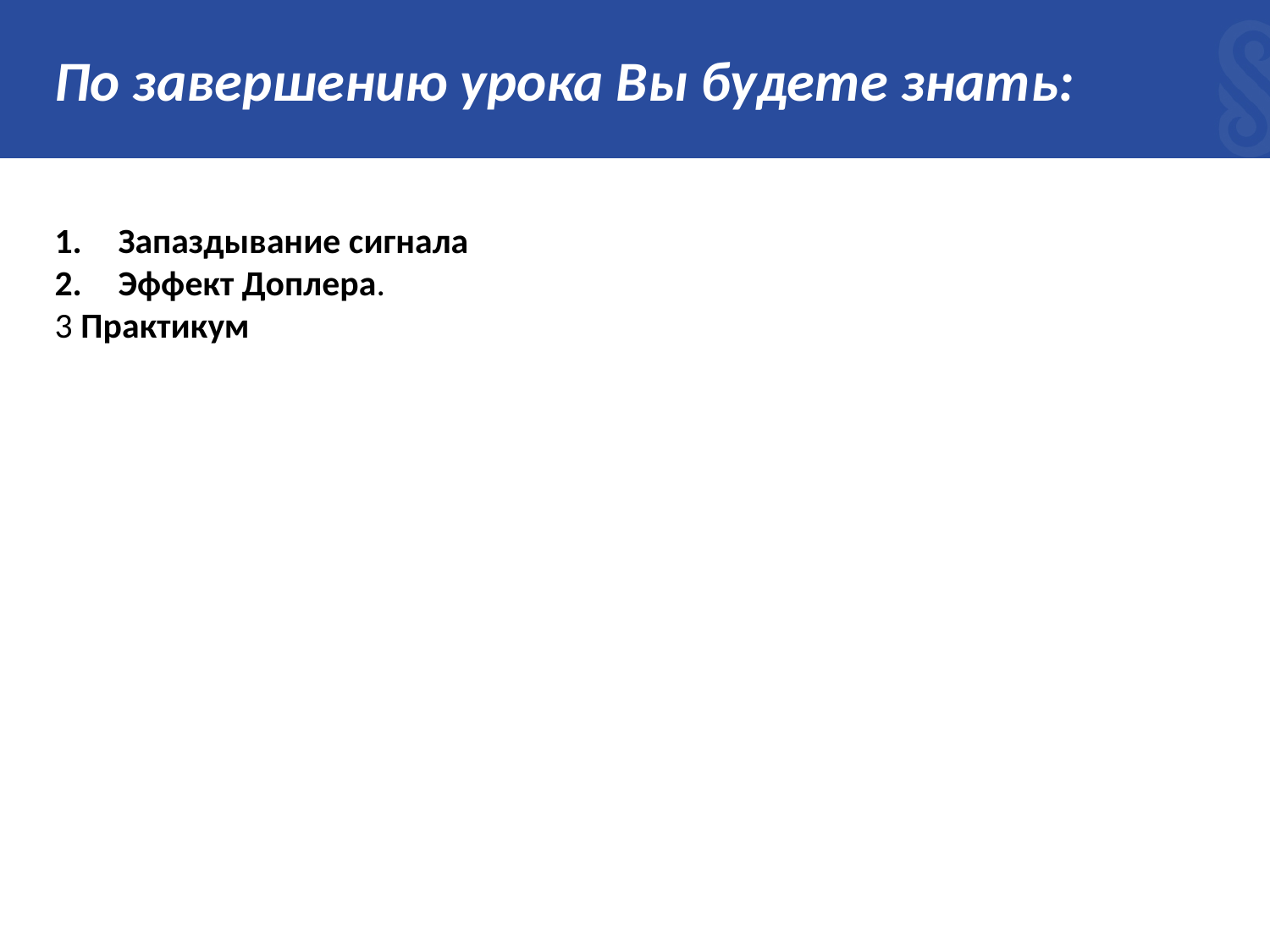

# По завершению урока Вы будете знать:
Запаздывание сигнала
Эффект Доплера.
3 Практикум